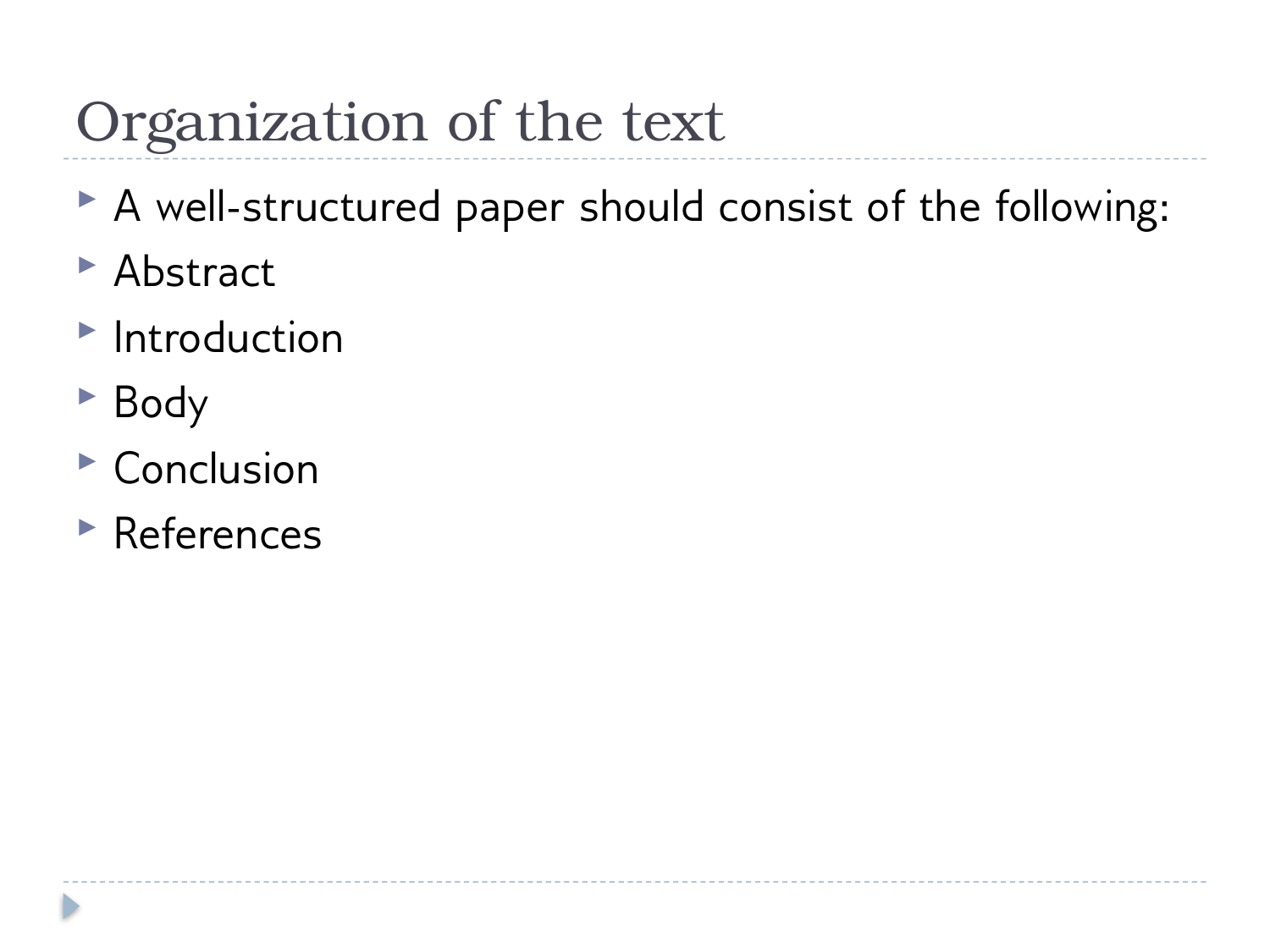

# Organization of the text
A well-structured paper should consist of the following:
Abstract
Introduction
Body
Conclusion
References